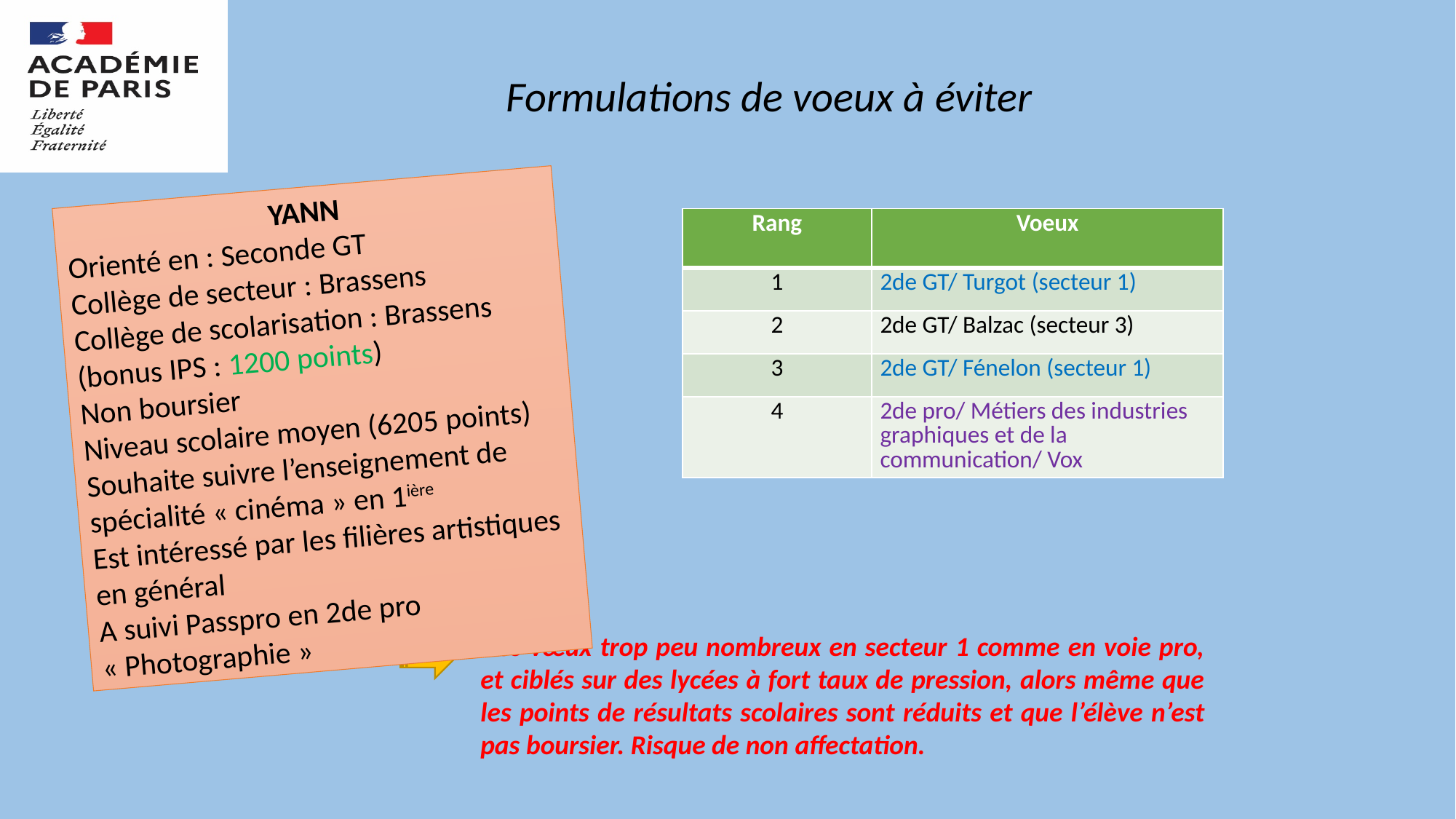

# Formulations de voeux à éviter
YANN
Orienté en : Seconde GT
Collège de secteur : Brassens
Collège de scolarisation : Brassens (bonus IPS : 1200 points)
Non boursier
Niveau scolaire moyen (6205 points)
Souhaite suivre l’enseignement de spécialité « cinéma » en 1ière
Est intéressé par les filières artistiques en général
A suivi Passpro en 2de pro « Photographie »
| Rang | Voeux |
| --- | --- |
| 1 | 2de GT/ Turgot (secteur 1) |
| 2 | 2de GT/ Balzac (secteur 3) |
| 3 | 2de GT/ Fénelon (secteur 1) |
| 4 | 2de pro/ Métiers des industries graphiques et de la communication/ Vox |
Des vœux trop peu nombreux en secteur 1 comme en voie pro, et ciblés sur des lycées à fort taux de pression, alors même que les points de résultats scolaires sont réduits et que l’élève n’est pas boursier. Risque de non affectation.